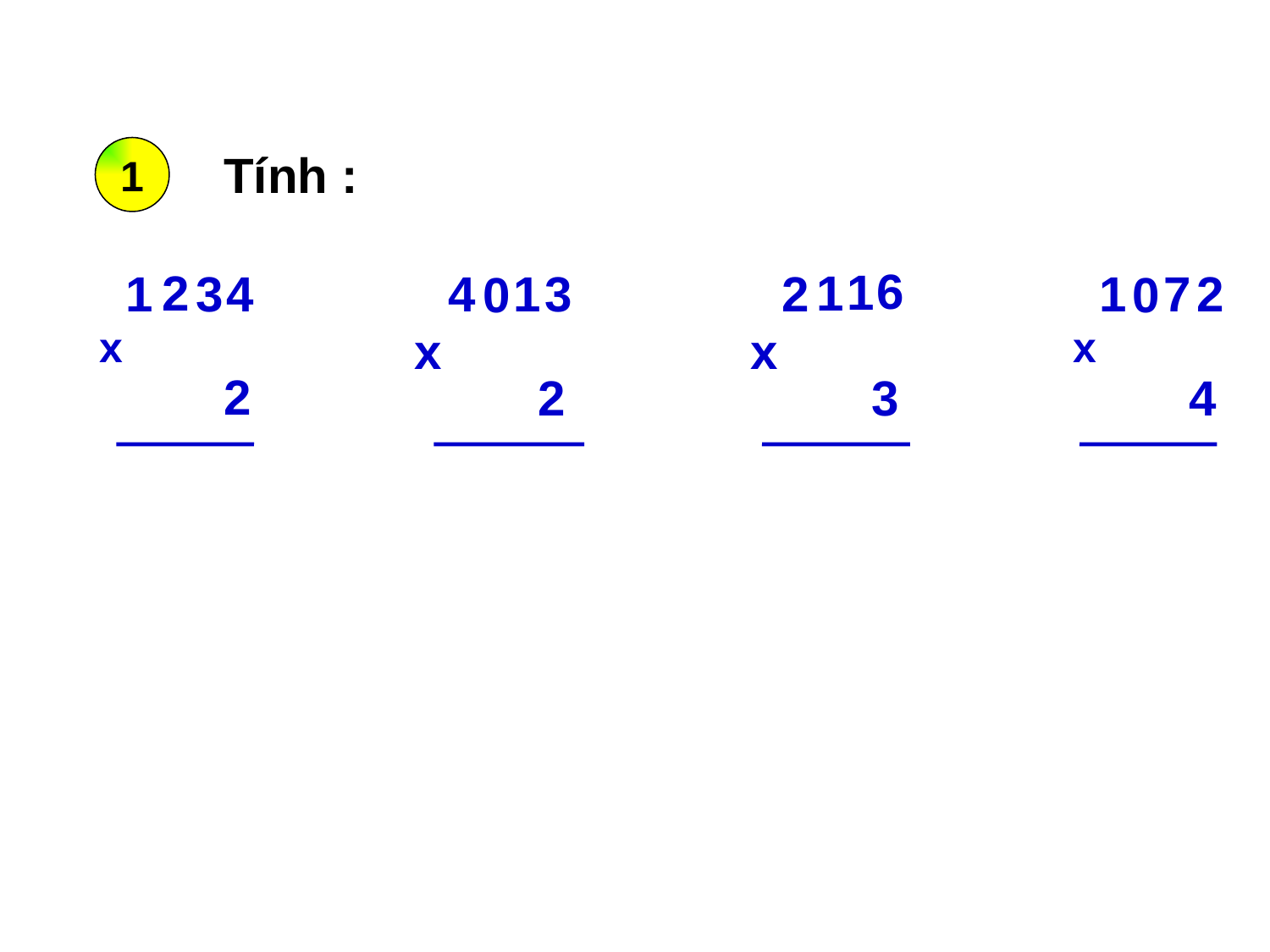

1
Tính :
6
1
2
1
1
3
4
4
1
3
2
1
7
2
0
0
x
x
x
x
2
2
3
4